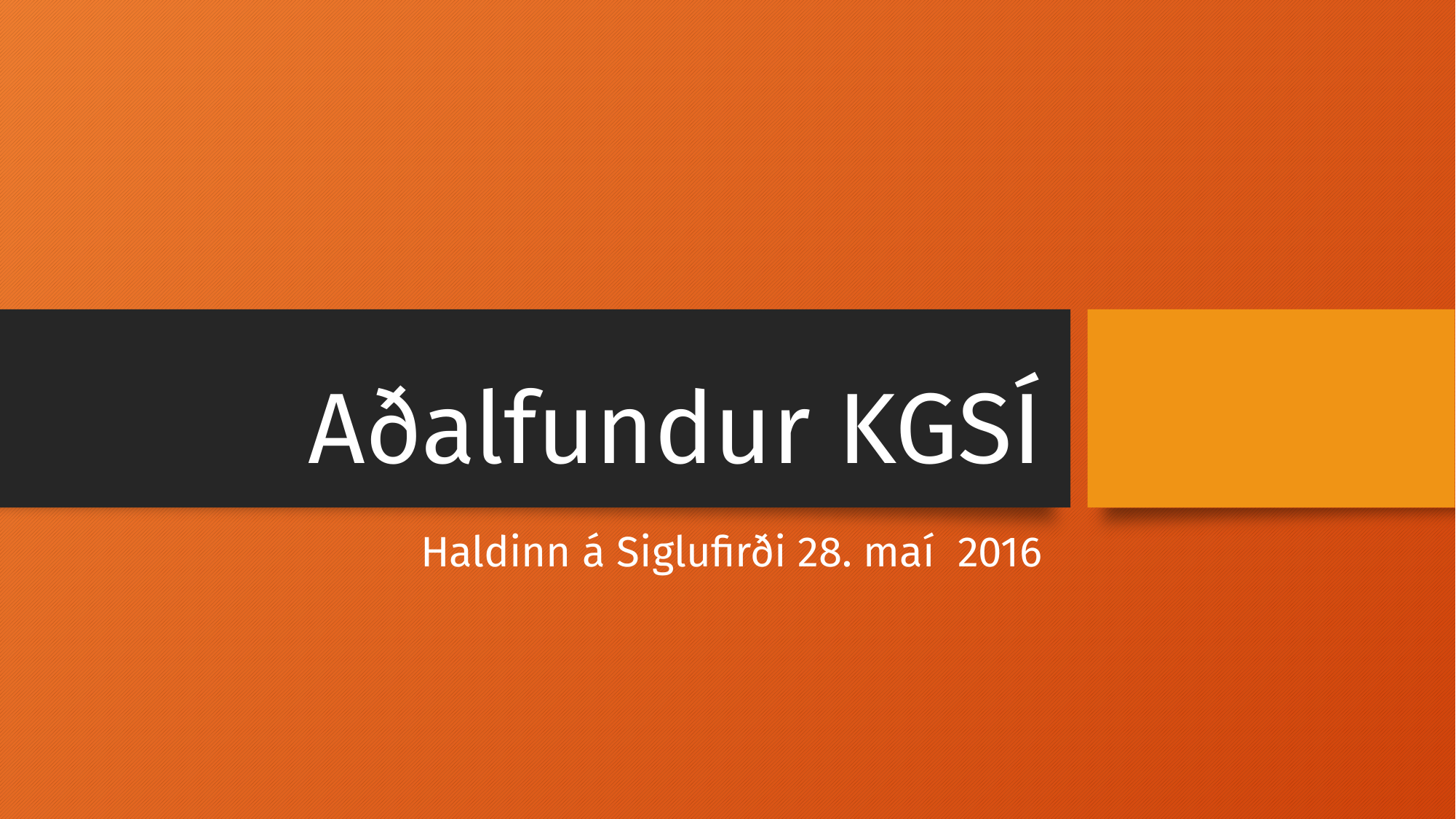

# Aðalfundur KGSÍ
Haldinn á Siglufirði 28. maí  2016